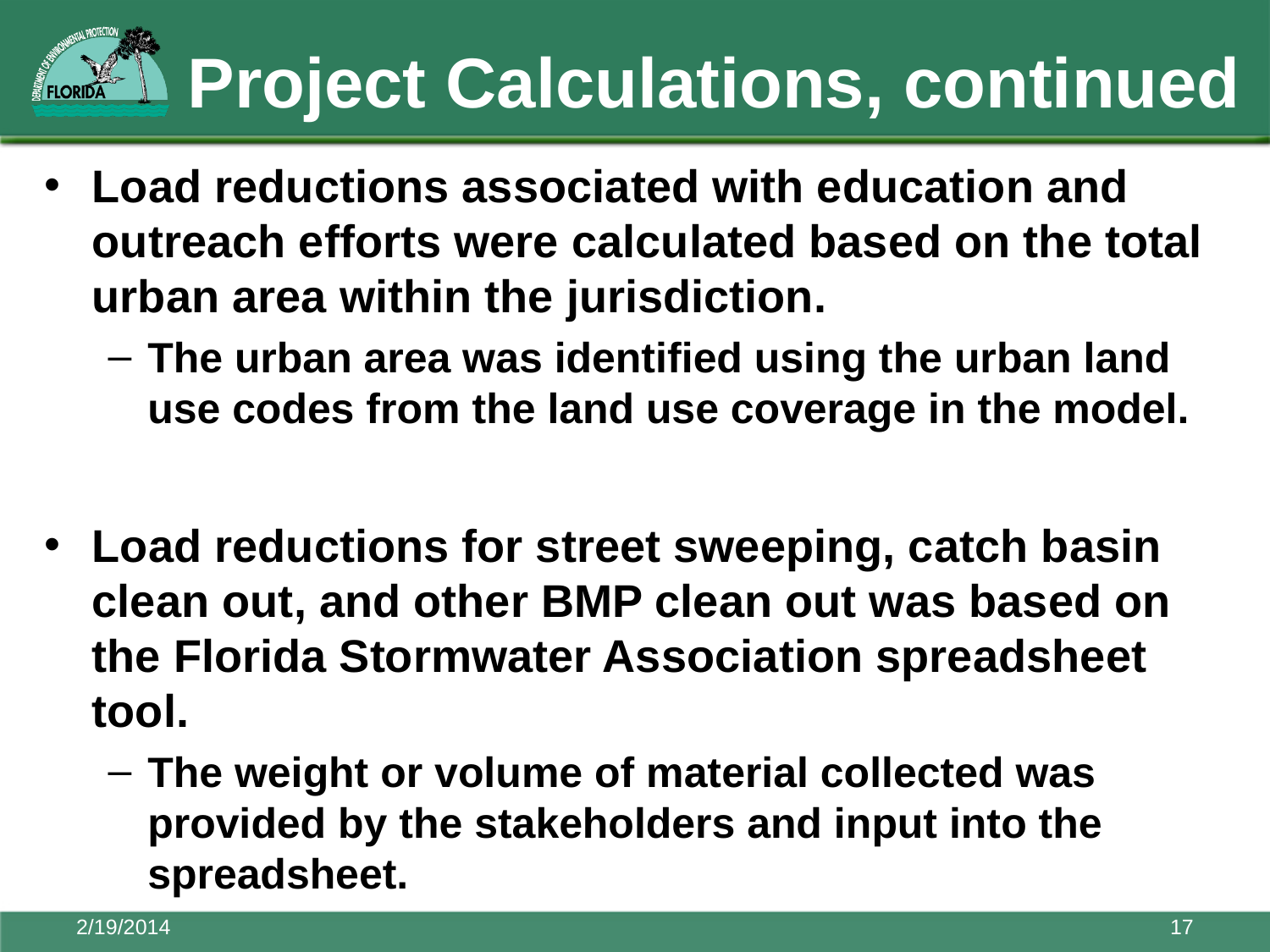

# Project Calculations, continued
Load reductions associated with education and outreach efforts were calculated based on the total urban area within the jurisdiction.
The urban area was identified using the urban land use codes from the land use coverage in the model.

Load reductions for street sweeping, catch basin clean out, and other BMP clean out was based on the Florida Stormwater Association spreadsheet tool.
The weight or volume of material collected was provided by the stakeholders and input into the spreadsheet.
2/19/2014
17